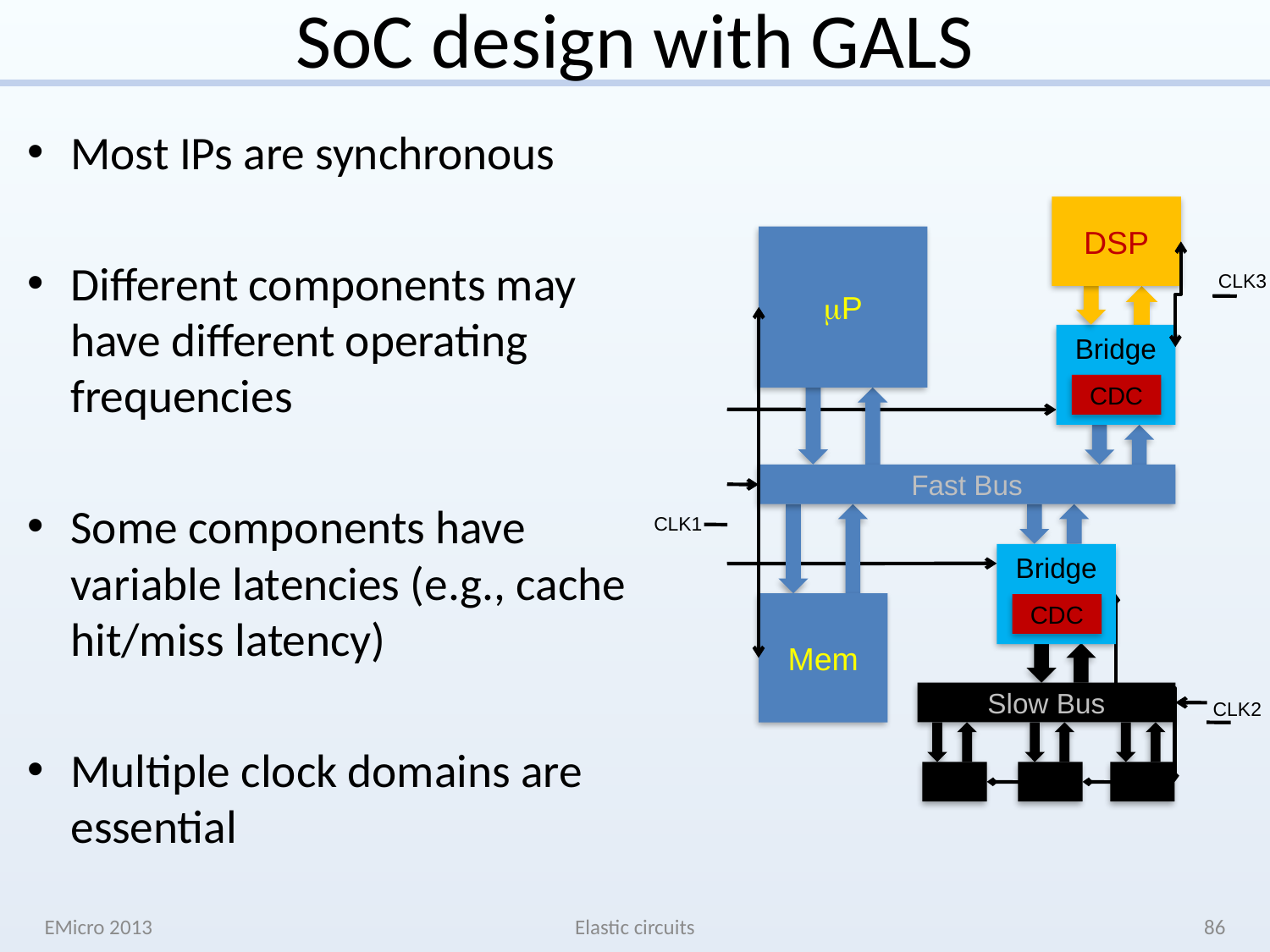

# SoC design with GALS
Most IPs are synchronous

Different components may have different operating frequencies

Some components have variable latencies (e.g., cache hit/miss latency)

Multiple clock domains are essential
DSP
μP
CLK3

Bridge
CDC

Fast Bus

CLK1
Bridge
CDC
Mem

Slow Bus

CLK2
EMicro 2013
Elastic circuits
86